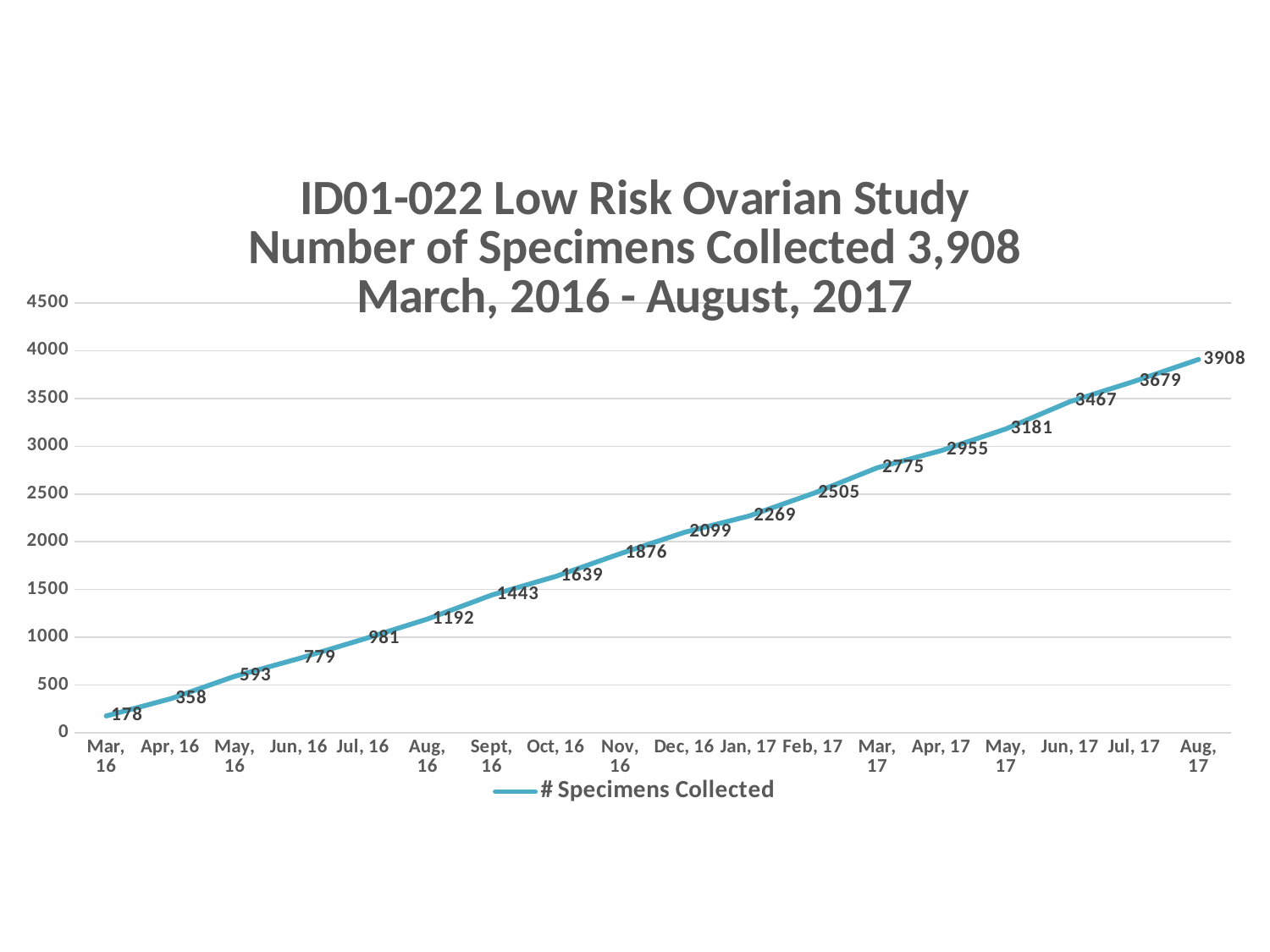

### Chart: ID01-022 Low Risk Ovarian Study
Number of Specimens Collected 3,908
March, 2016 - August, 2017

| Category | # Specimens Collected |
|---|---|
| Mar, 16 | 178.0 |
| Apr, 16 | 358.0 |
| May, 16 | 593.0 |
| Jun, 16 | 779.0 |
| Jul, 16 | 981.0 |
| Aug, 16 | 1192.0 |
| Sept, 16 | 1443.0 |
| Oct, 16 | 1639.0 |
| Nov, 16 | 1876.0 |
| Dec, 16 | 2099.0 |
| Jan, 17 | 2269.0 |
| Feb, 17 | 2505.0 |
| Mar, 17 | 2775.0 |
| Apr, 17 | 2955.0 |
| May, 17 | 3181.0 |
| Jun, 17 | 3467.0 |
| Jul, 17 | 3679.0 |
| Aug, 17 | 3908.0 |